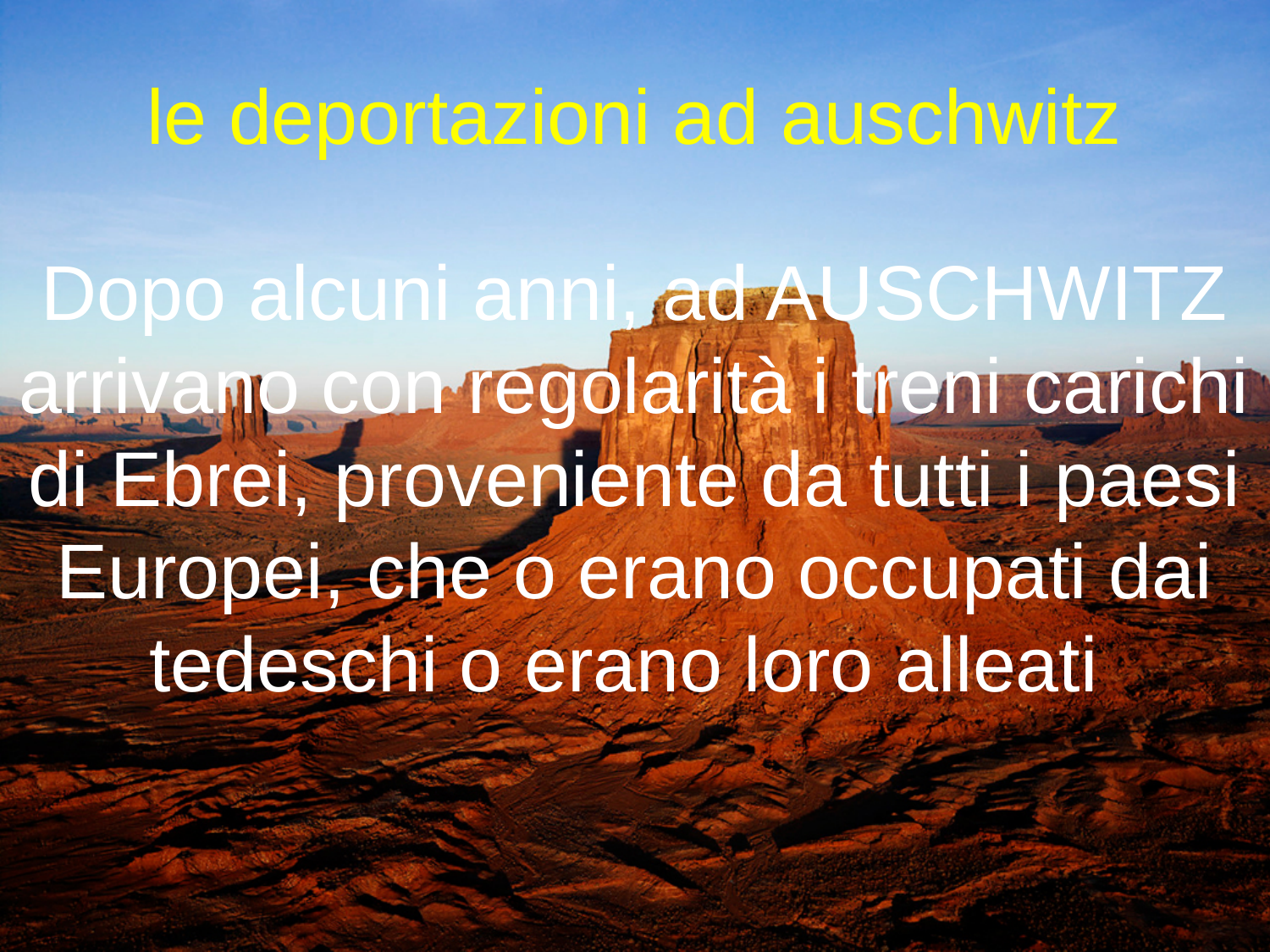

# le deportazioni ad auschwitz
Dopo alcuni anni, ad AUSCHWITZ arrivano con regolarità i treni carichi di Ebrei, proveniente da tutti i paesi Europei, che o erano occupati dai tedeschi o erano loro alleati